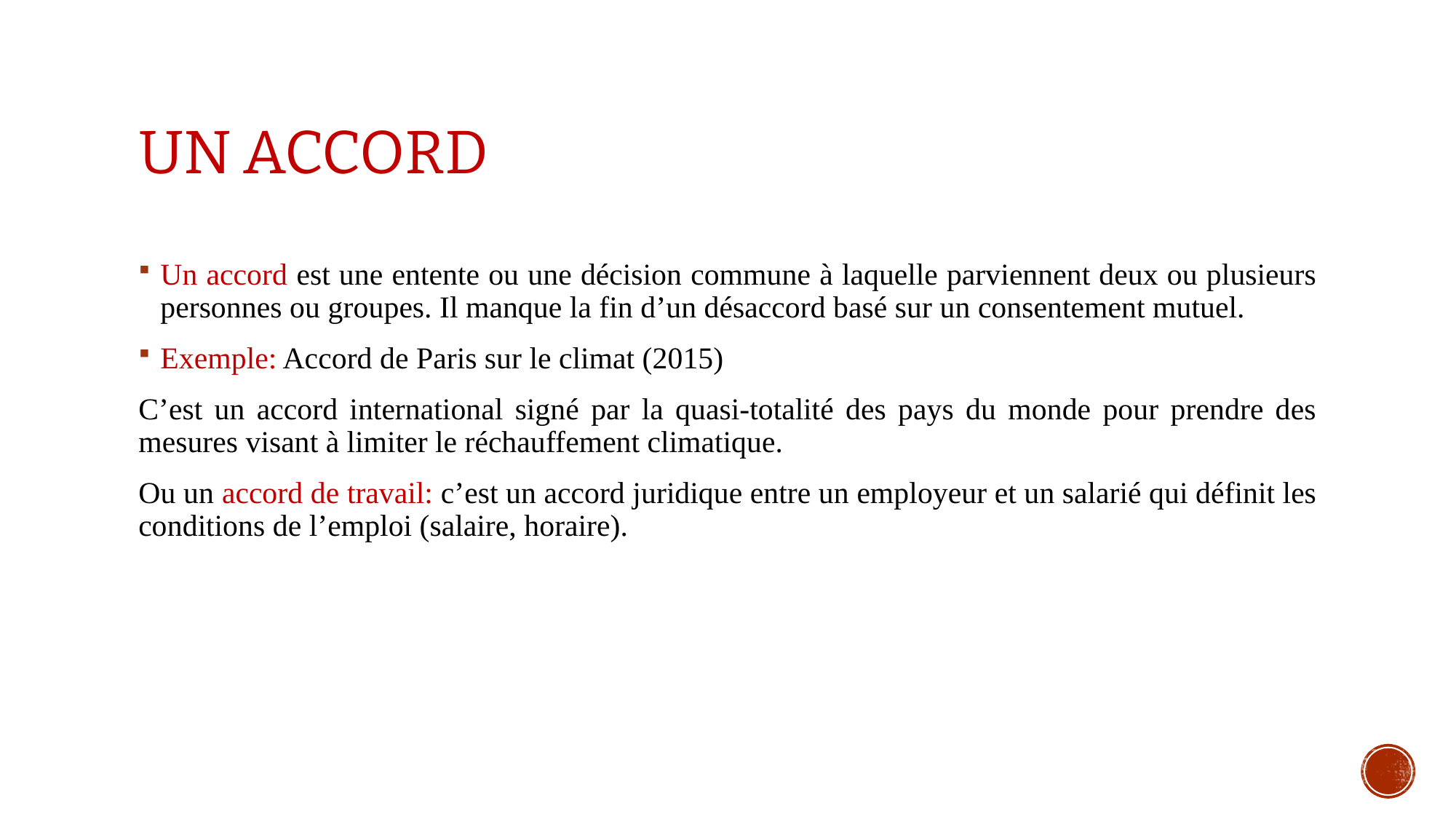

# Un accord
Un accord est une entente ou une décision commune à laquelle parviennent deux ou plusieurs personnes ou groupes. Il manque la fin d’un désaccord basé sur un consentement mutuel.
Exemple: Accord de Paris sur le climat (2015)
C’est un accord international signé par la quasi-totalité des pays du monde pour prendre des mesures visant à limiter le réchauffement climatique.
Ou un accord de travail: c’est un accord juridique entre un employeur et un salarié qui définit les conditions de l’emploi (salaire, horaire).